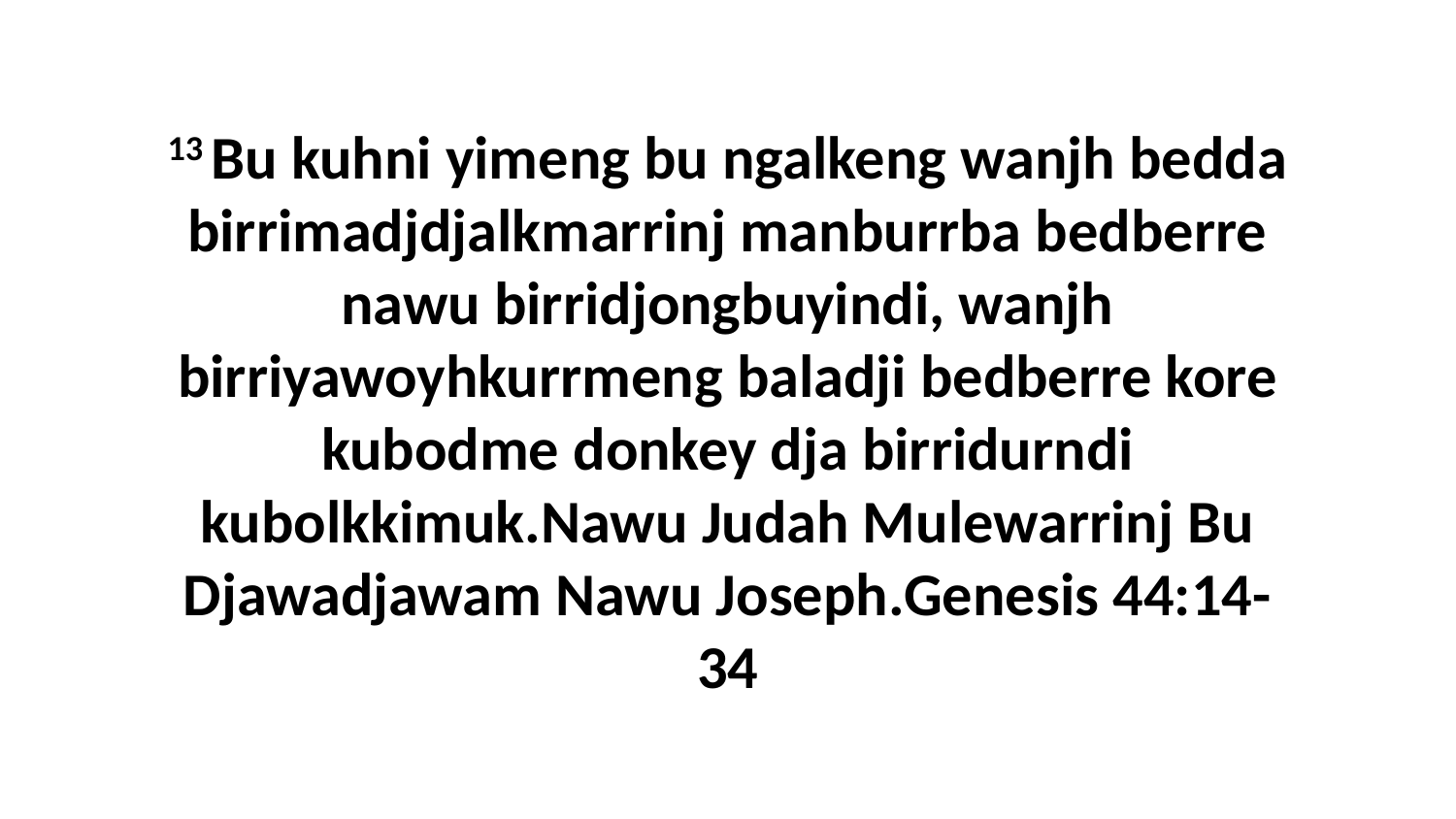

13 Bu kuhni yimeng bu ngalkeng wanjh bedda birrimadjdjalkmarrinj manburrba bedberre nawu birridjongbuyindi, wanjh birriyawoyhkurrmeng baladji bedberre kore kubodme donkey dja birridurndi kubolkkimuk.Nawu Judah Mulewarrinj Bu Djawadjawam Nawu Joseph.Genesis 44:14-34